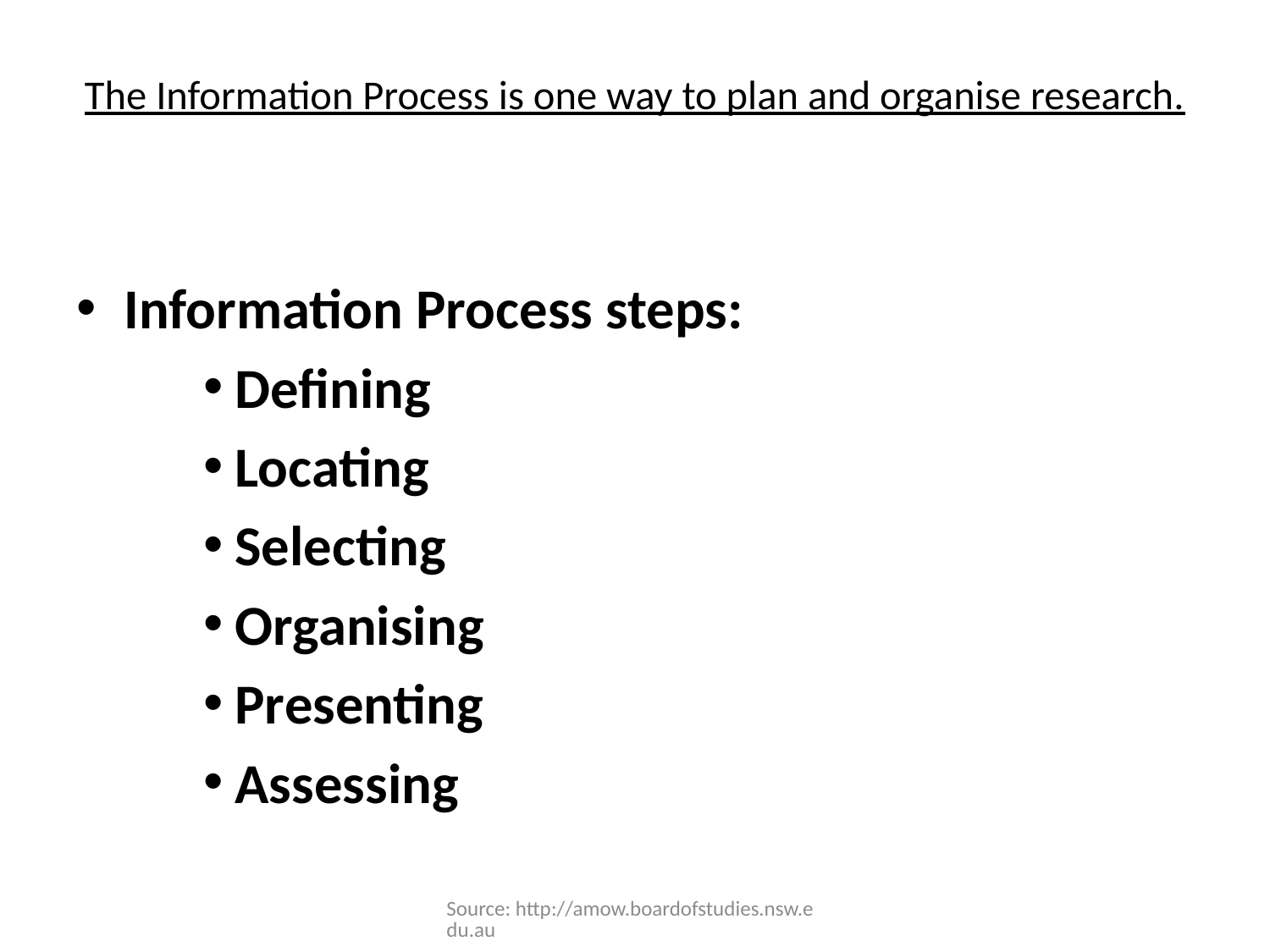

# The Information Process is one way to plan and organise research.
Information Process steps:
Defining
Locating
Selecting
Organising
Presenting
Assessing
Source: http://amow.boardofstudies.nsw.edu.au